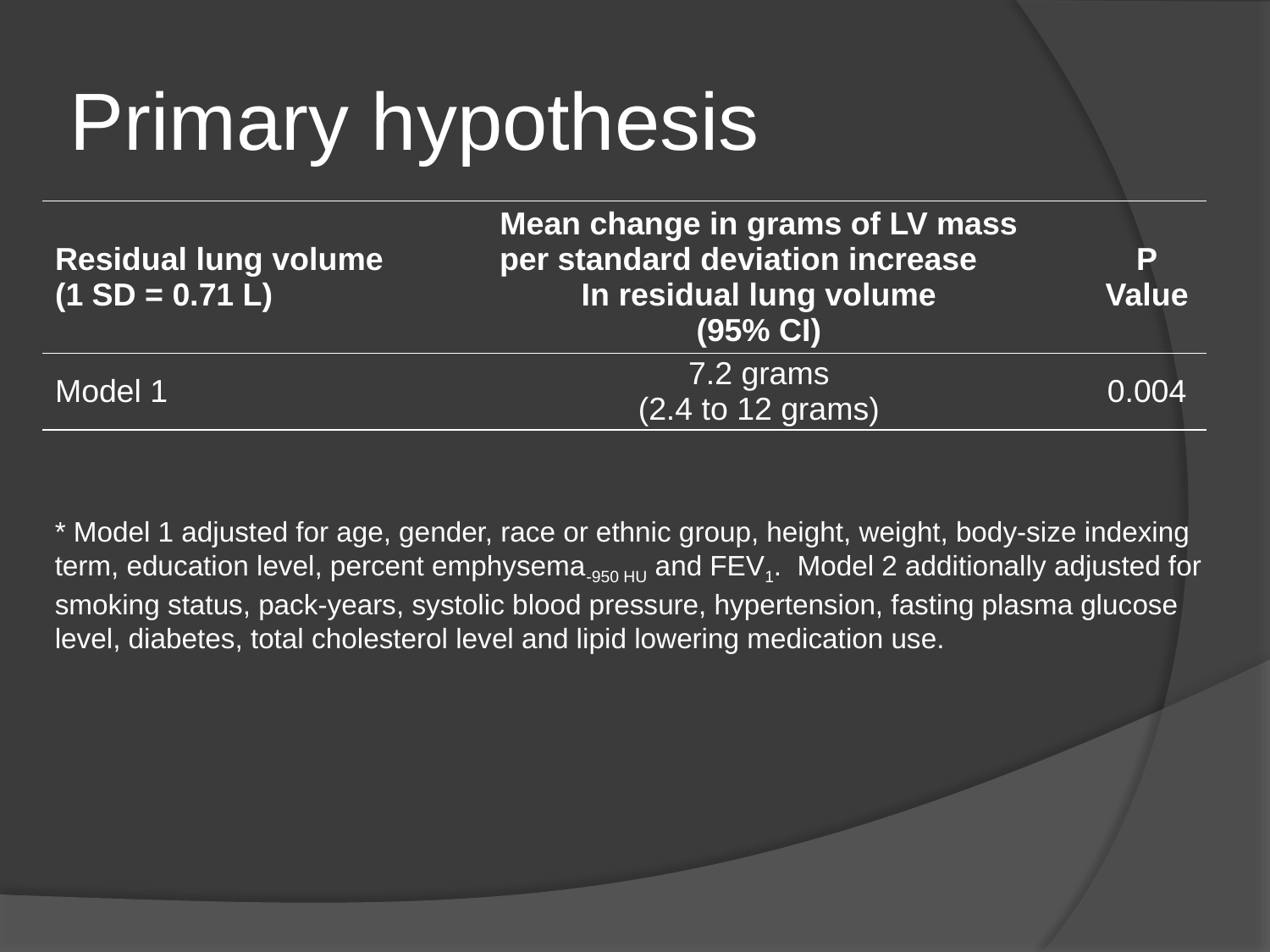

# Primary hypothesis
| Residual lung volume (1 SD = 0.71 L) | Mean change in grams of LV mass per standard deviation increase In residual lung volume (95% CI) | P Value |
| --- | --- | --- |
| Model 1 | 7.2 grams (2.4 to 12 grams) | 0.004 |
* Model 1 adjusted for age, gender, race or ethnic group, height, weight, body-size indexing term, education level, percent emphysema-950 HU and FEV1.  Model 2 additionally adjusted for smoking status, pack-years, systolic blood pressure, hypertension, fasting plasma glucose level, diabetes, total cholesterol level and lipid lowering medication use.